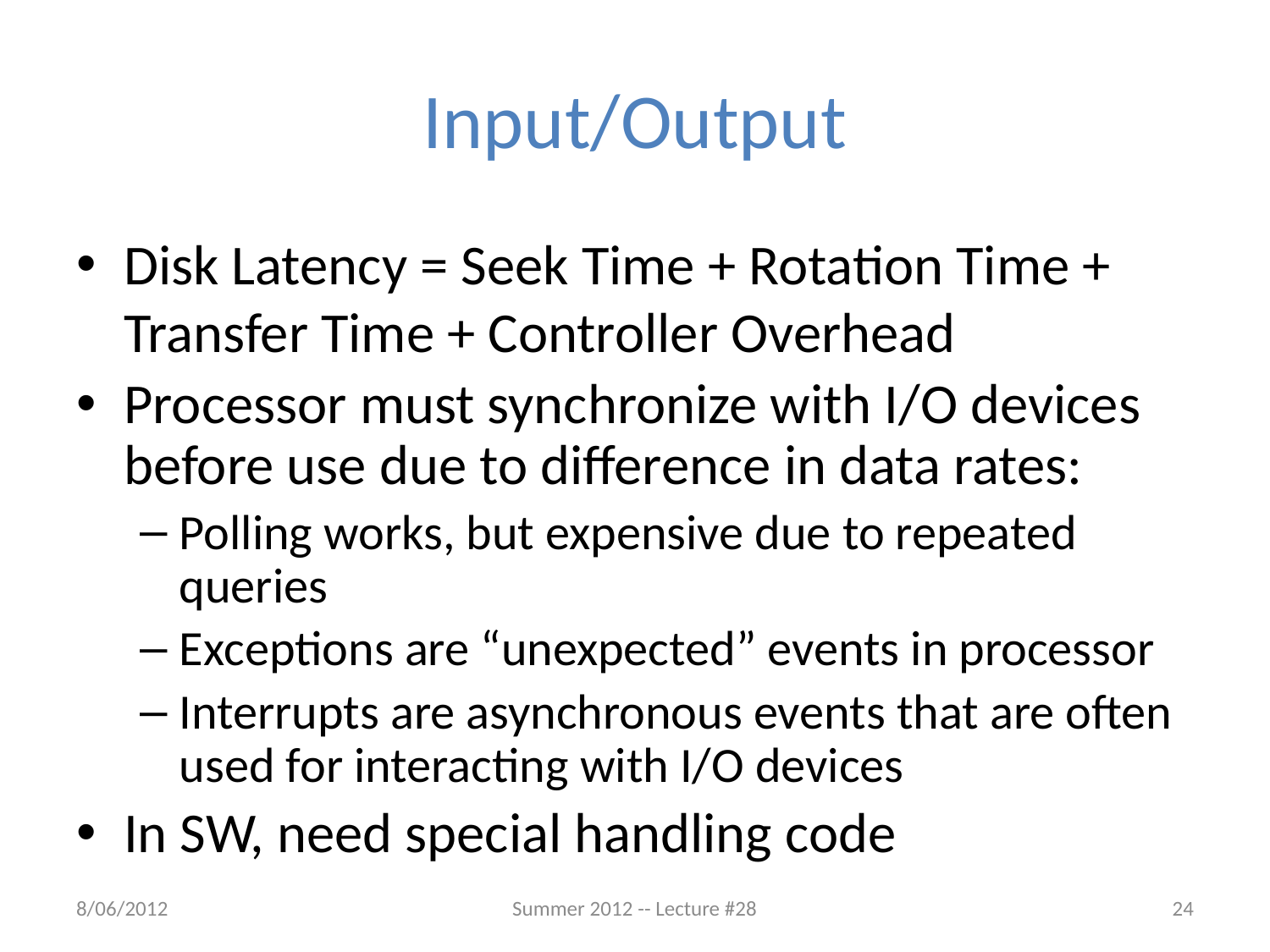

# Input/Output
Disk Latency = Seek Time + Rotation Time + Transfer Time + Controller Overhead
Processor must synchronize with I/O devices before use due to difference in data rates:
Polling works, but expensive due to repeated queries
Exceptions are “unexpected” events in processor
Interrupts are asynchronous events that are often used for interacting with I/O devices
In SW, need special handling code

8/06/2012
Summer 2012 -- Lecture #28
24